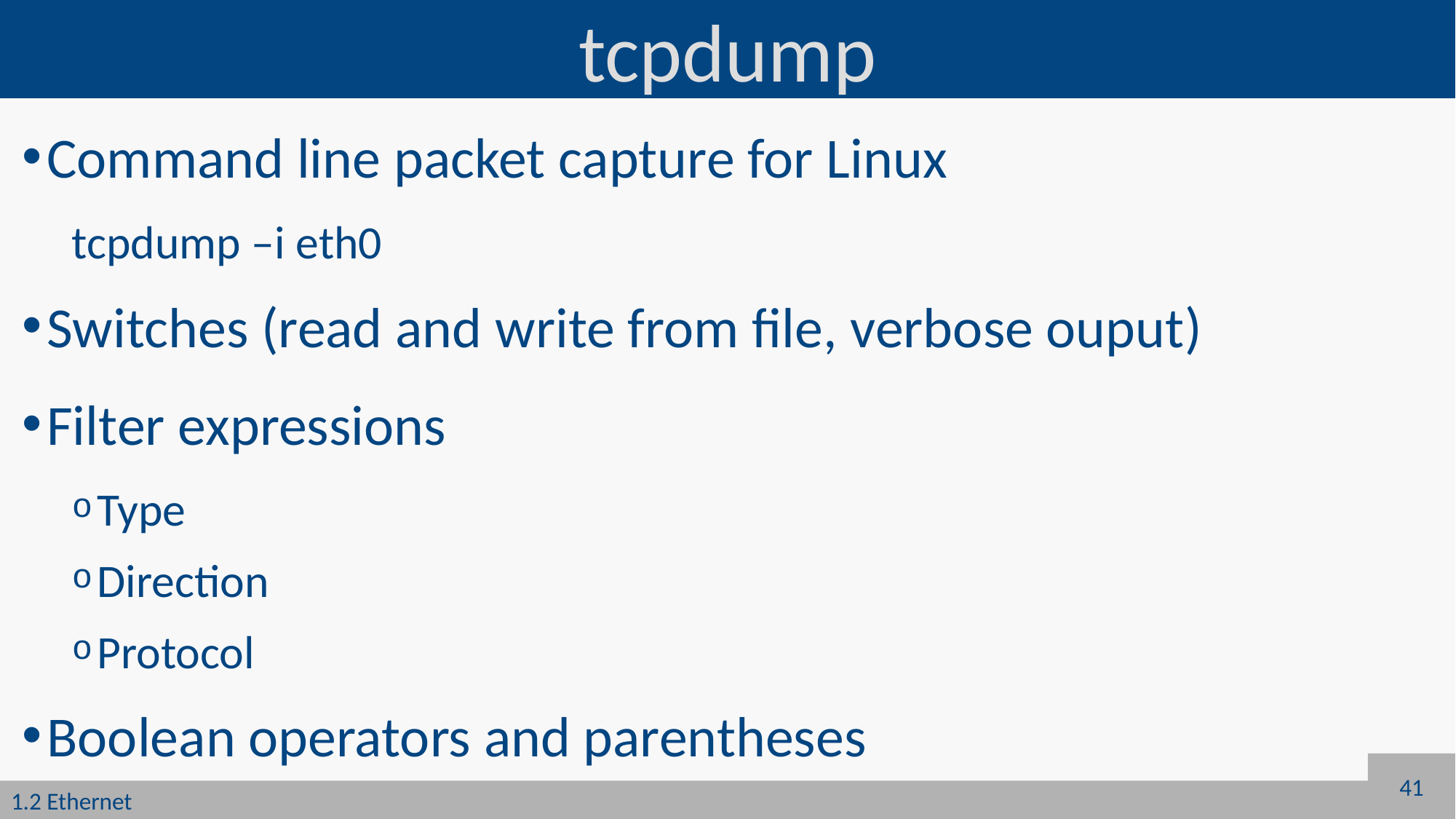

# tcpdump
Command line packet capture for Linux
tcpdump –i eth0
Switches (read and write from file, verbose ouput)
Filter expressions
Type
Direction
Protocol
Boolean operators and parentheses
41
1.2 Ethernet